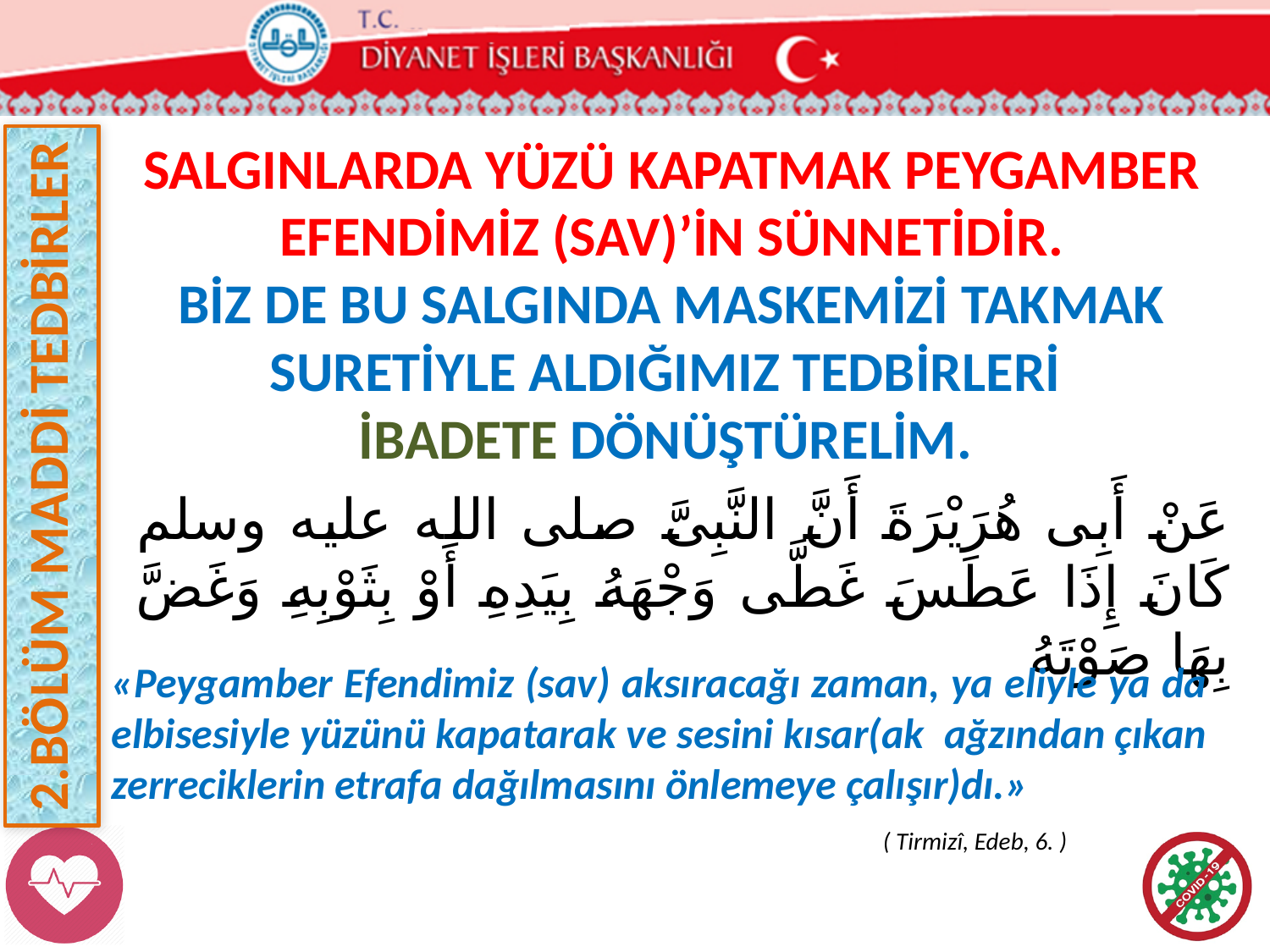

2.BÖLÜM MADDİ TEDBİRLER
SALGINLARDA YÜZÜ KAPATMAK PEYGAMBER EFENDİMİZ (SAV)’İN SÜNNETİDİR.
BİZ DE BU SALGINDA MASKEMİZİ TAKMAK SURETİYLE ALDIĞIMIZ TEDBİRLERİ
İBADETE DÖNÜŞTÜRELİM.
عَنْ أَبِى هُرَيْرَةَ أَنَّ النَّبِىَّ صلى الله عليه وسلم كَانَ إِذَا عَطَسَ غَطَّى وَجْهَهُ بِيَدِهِ أَوْ بِثَوْبِهِ وَغَضَّ بِهَا صَوْتَهُ
«Peygamber Efendimiz (sav) aksıracağı zaman, ya eliyle ya da elbisesiyle yüzünü kapatarak ve sesini kısar(ak  ağzından çıkan zerreciklerin etrafa dağılmasını önlemeye çalışır)dı.»
                                                                                 ( Tirmizî, Edeb, 6. )